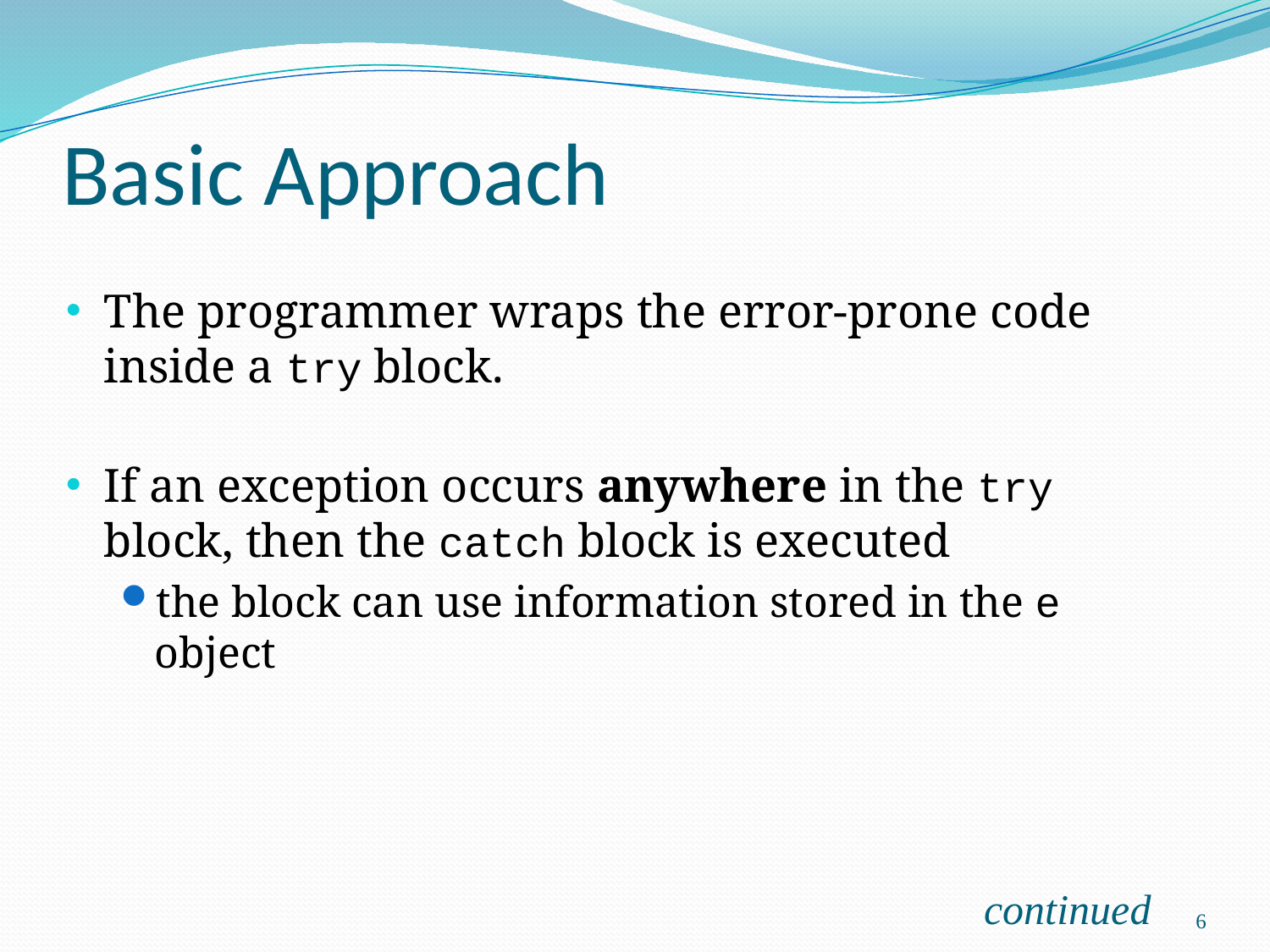

# Basic Approach
The programmer wraps the error-prone code inside a try block.
If an exception occurs anywhere in the try block, then the catch block is executed
the block can use information stored in the e object
continued
6